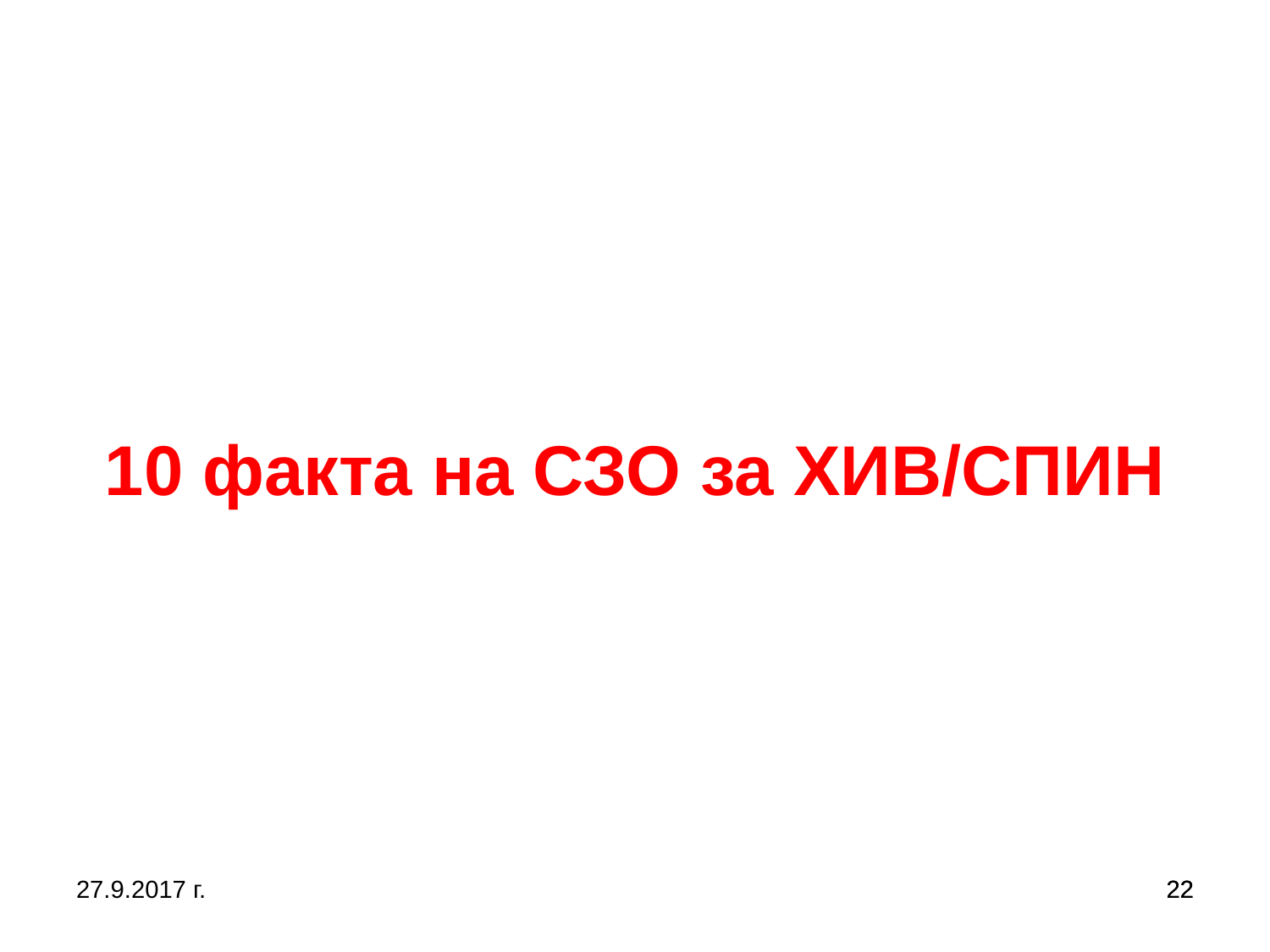

10 факта на СЗО за ХИВ/СПИН
27.9.2017 г.
22
22